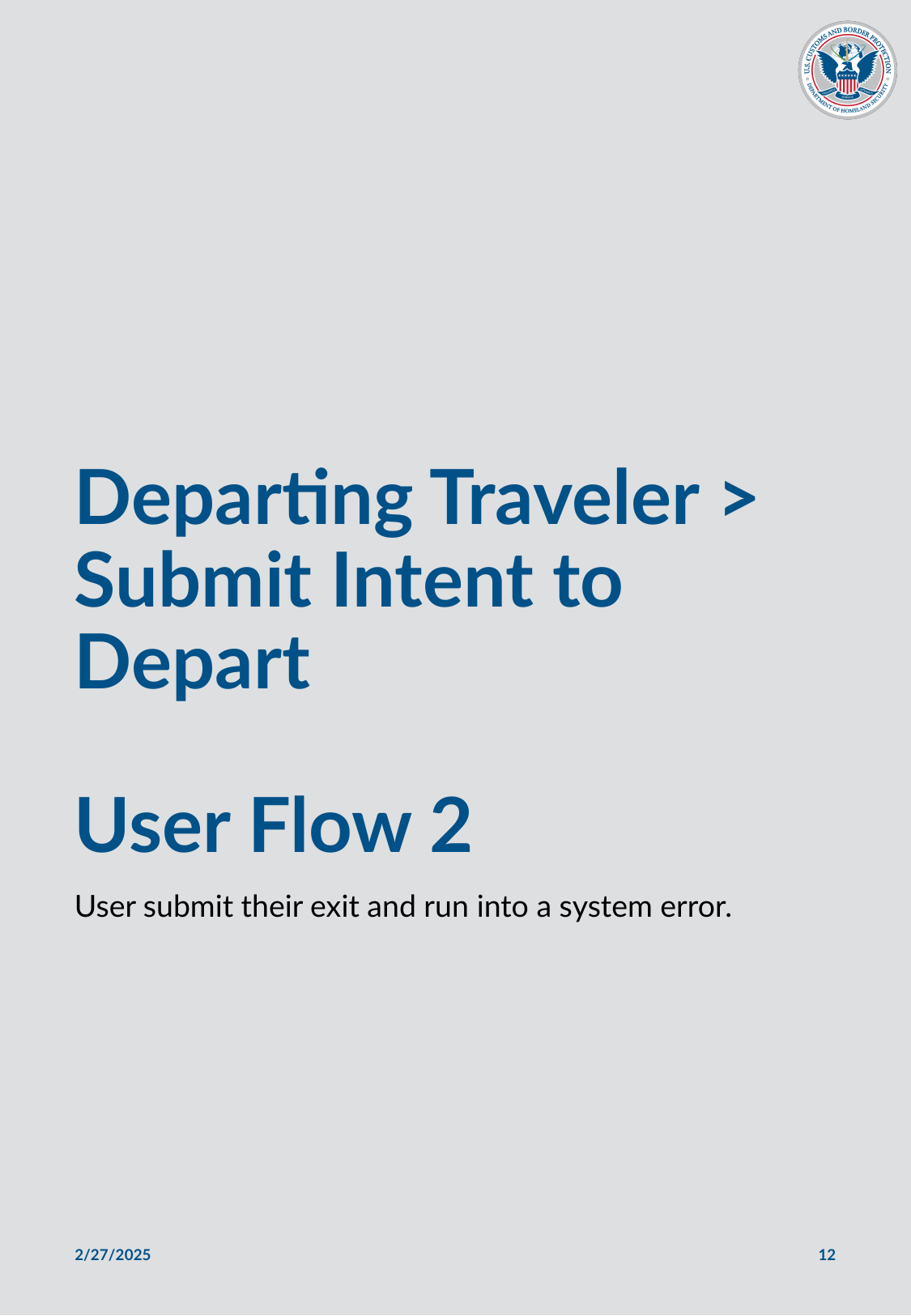

# Departing Traveler > Submit Intent to Depart User Flow 2
User submit their exit and run into a system error.
2/27/2025

12